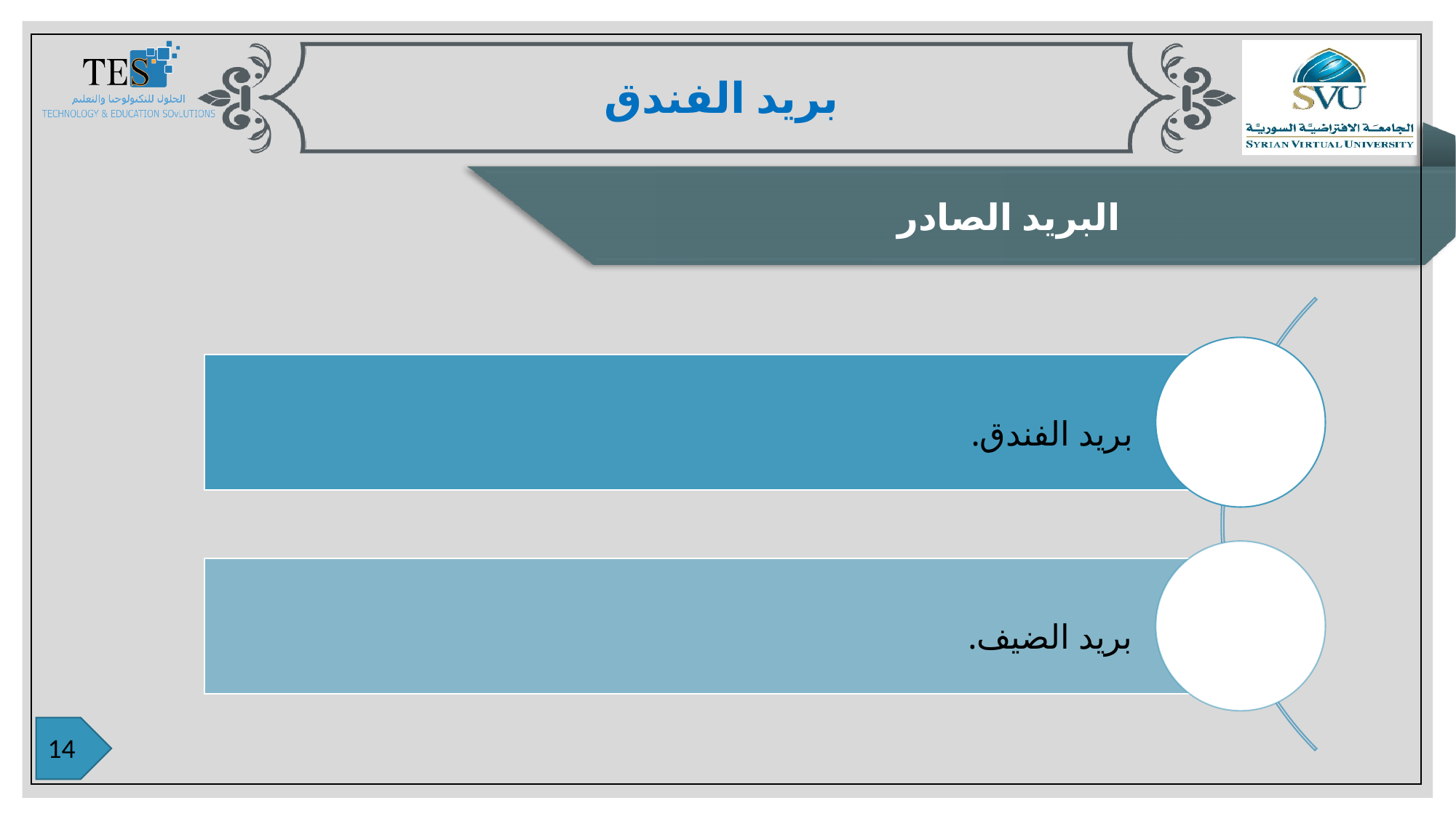

بريد الفندق
البريد الصادر
بريد الفندق.
بريد الضيف.